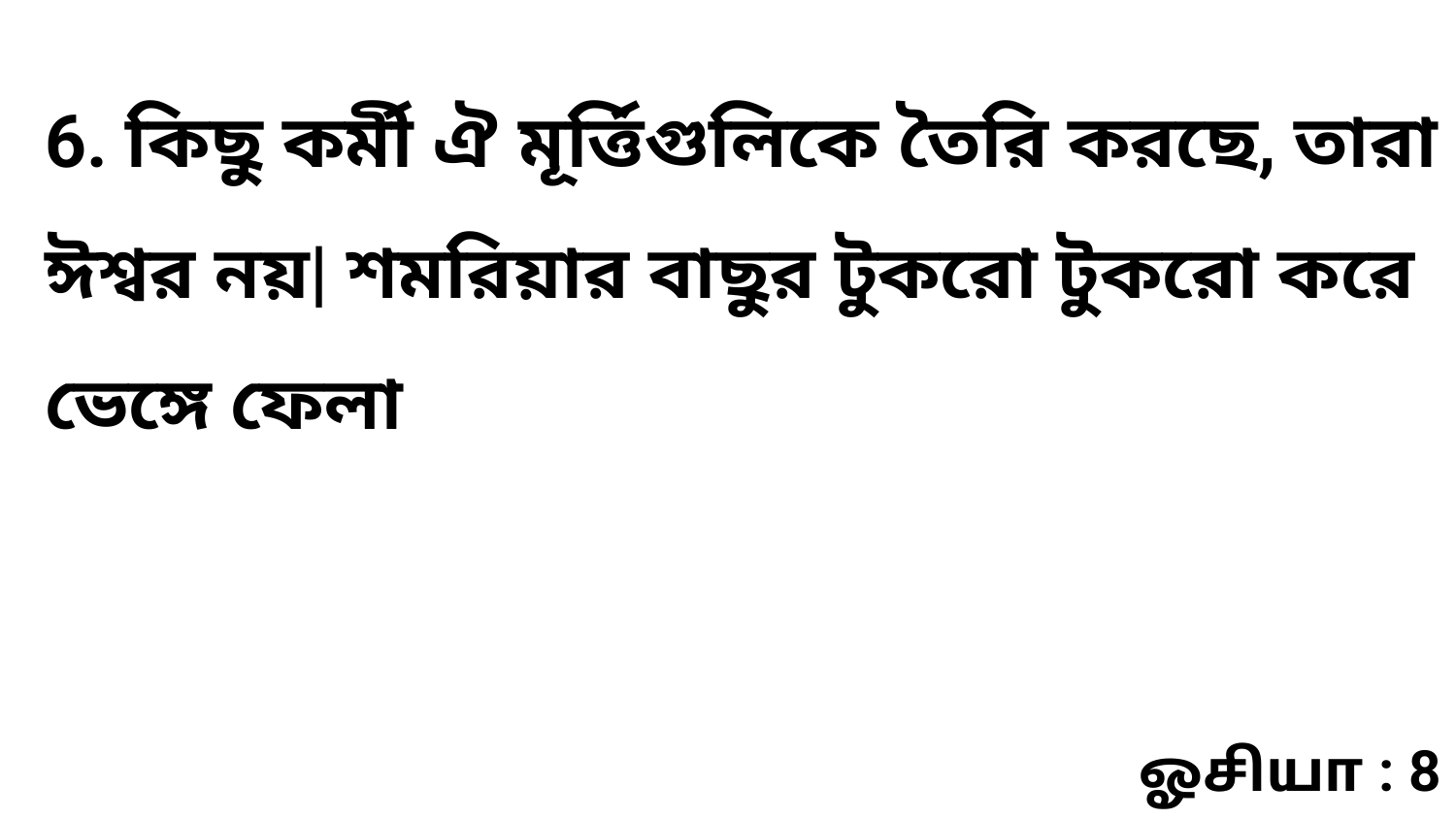

6. কিছু কর্মী ঐ মূর্ত্তিগুলিকে তৈরি করছে, তারা ঈশ্বর নয়| শমরিয়ার বাছুর টুকরো টুকরো করে ভেঙ্গে ফেলা
ஓசியா : 8